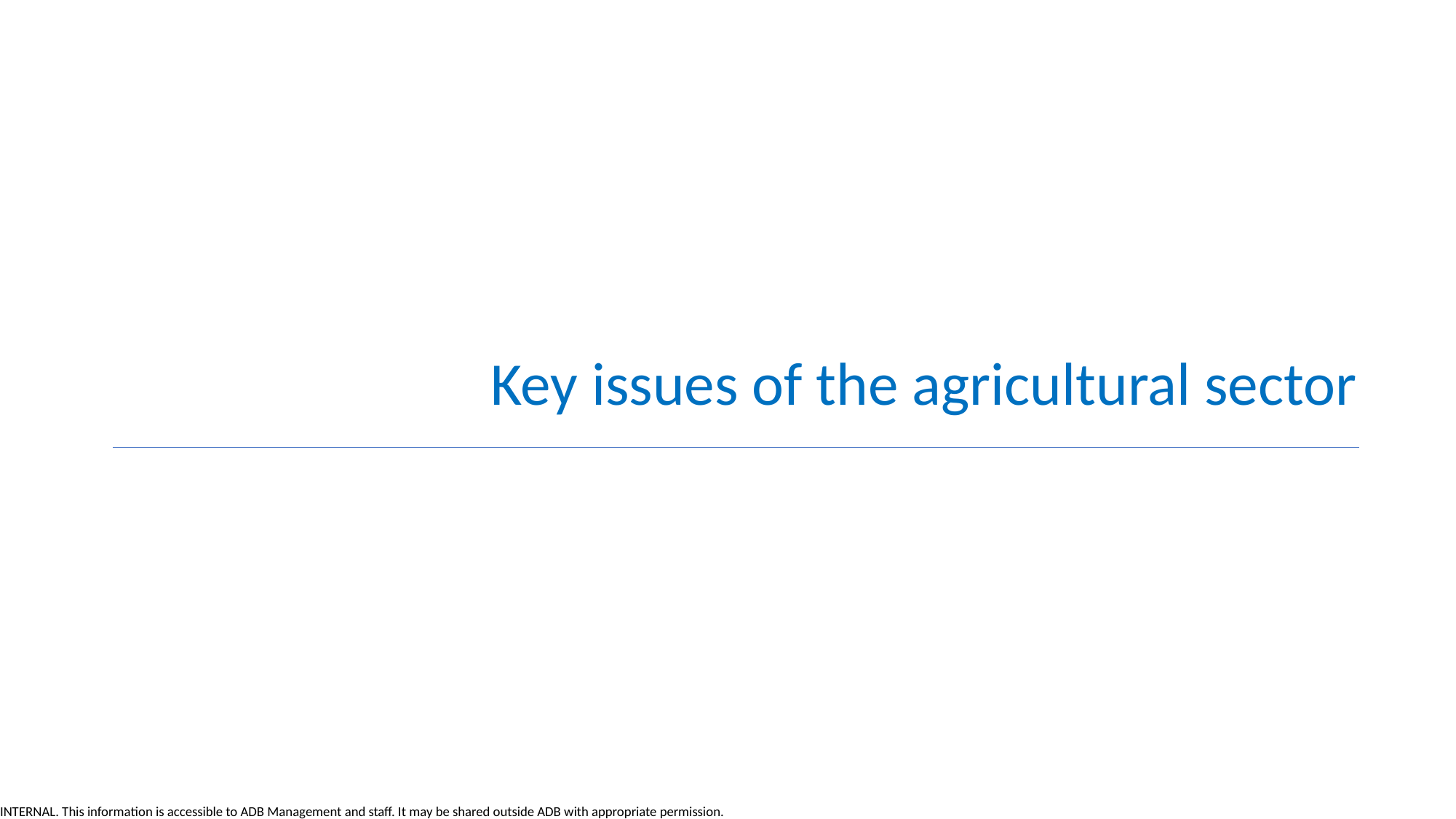

# Key issues of the agricultural sector